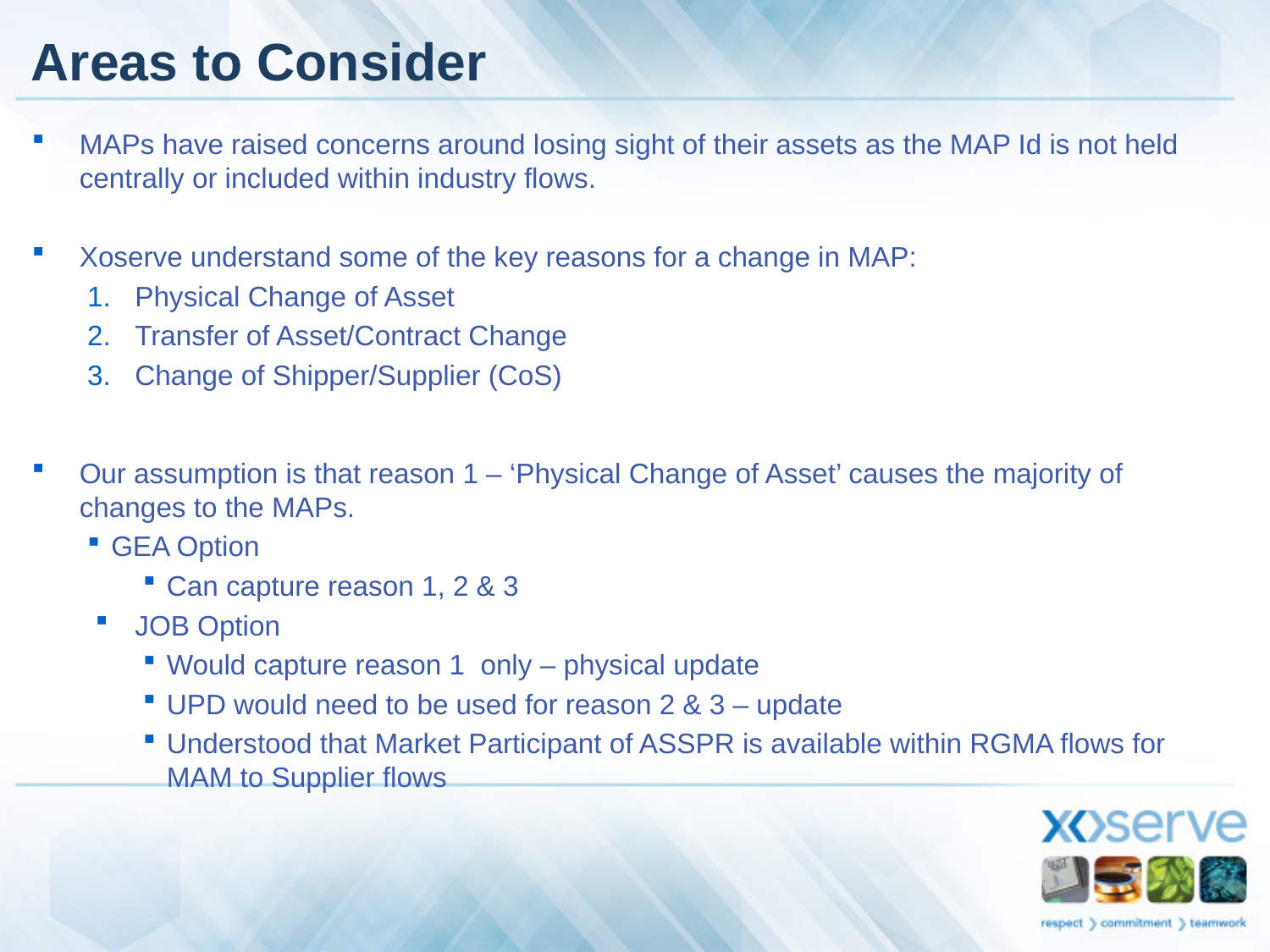

# Areas to Consider
MAPs have raised concerns around losing sight of their assets as the MAP Id is not held centrally or included within industry flows.

Xoserve understand some of the key reasons for a change in MAP:
Physical Change of Asset
Transfer of Asset/Contract Change
Change of Shipper/Supplier (CoS)

Our assumption is that reason 1 – ‘Physical Change of Asset’ causes the majority of changes to the MAPs.
GEA Option
Can capture reason 1, 2 & 3
JOB Option
Would capture reason 1  only – physical update
UPD would need to be used for reason 2 & 3 – update
Understood that Market Participant of ASSPR is available within RGMA flows for MAM to Supplier flows